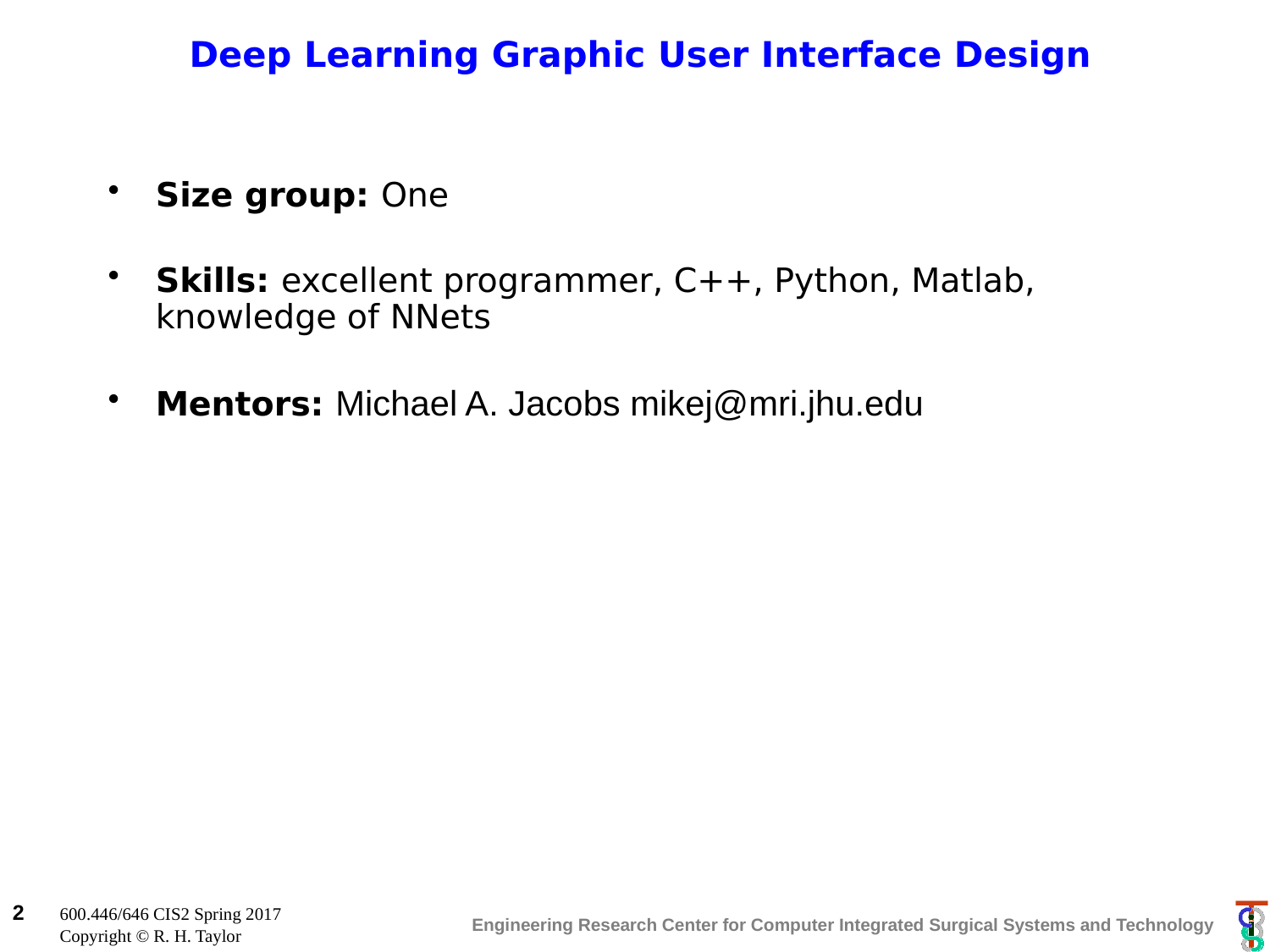

# Deep Learning Graphic User Interface Design

Size group: One

Skills: excellent programmer, C++, Python, Matlab, knowledge of NNets

Mentors: Michael A. Jacobs mikej@mri.jhu.edu